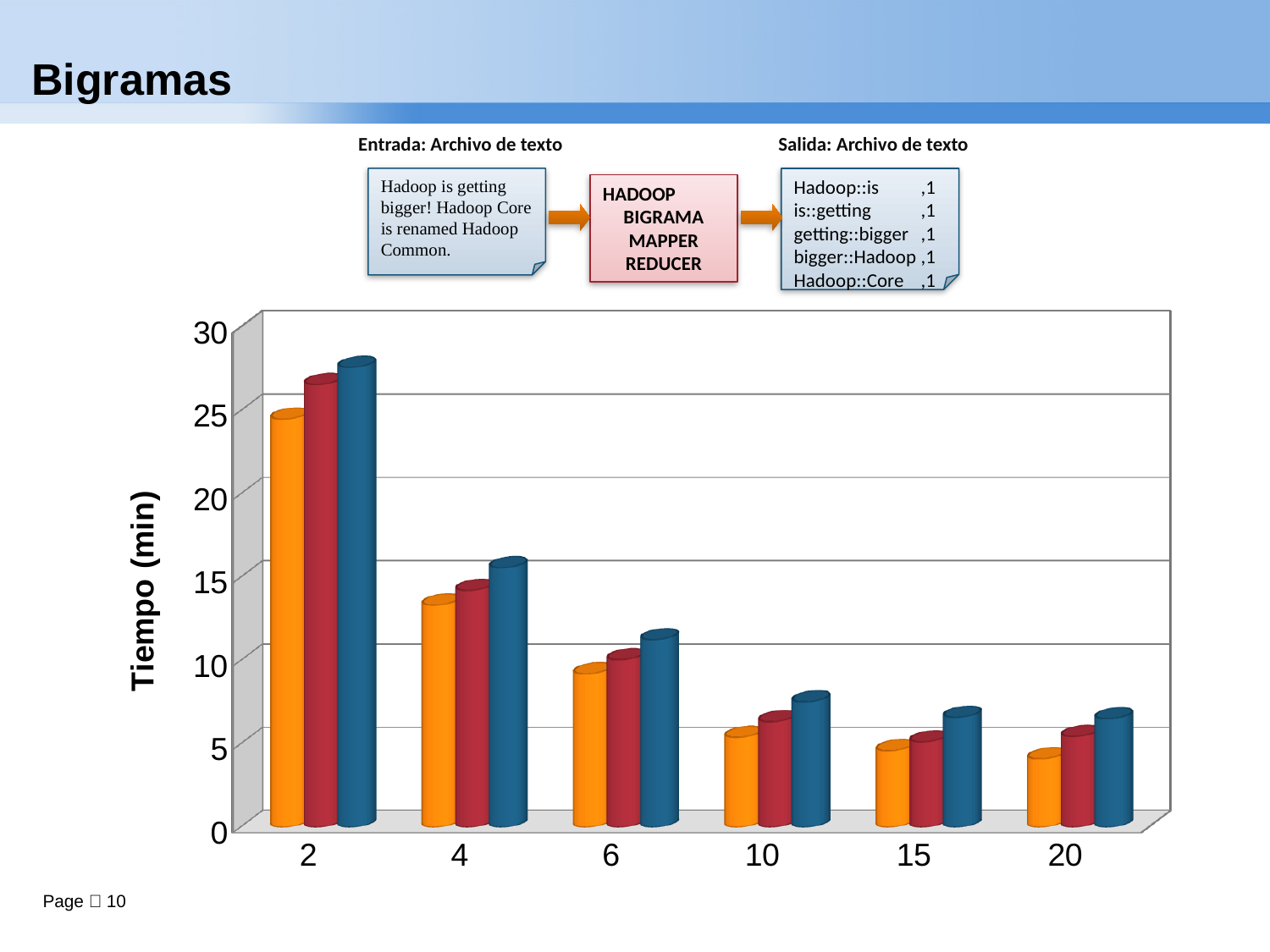

# Bigramas
Entrada: Archivo de texto
Salida: Archivo de texto
Hadoop is getting bigger! Hadoop Core is renamed Hadoop Common.
Hadoop::is	,1
is::getting	,1
getting::bigger	,1
bigger::Hadoop	,1
Hadoop::Core	,1
HADOOP
BIGRAMA
MAPPER
REDUCER

[unsupported chart]